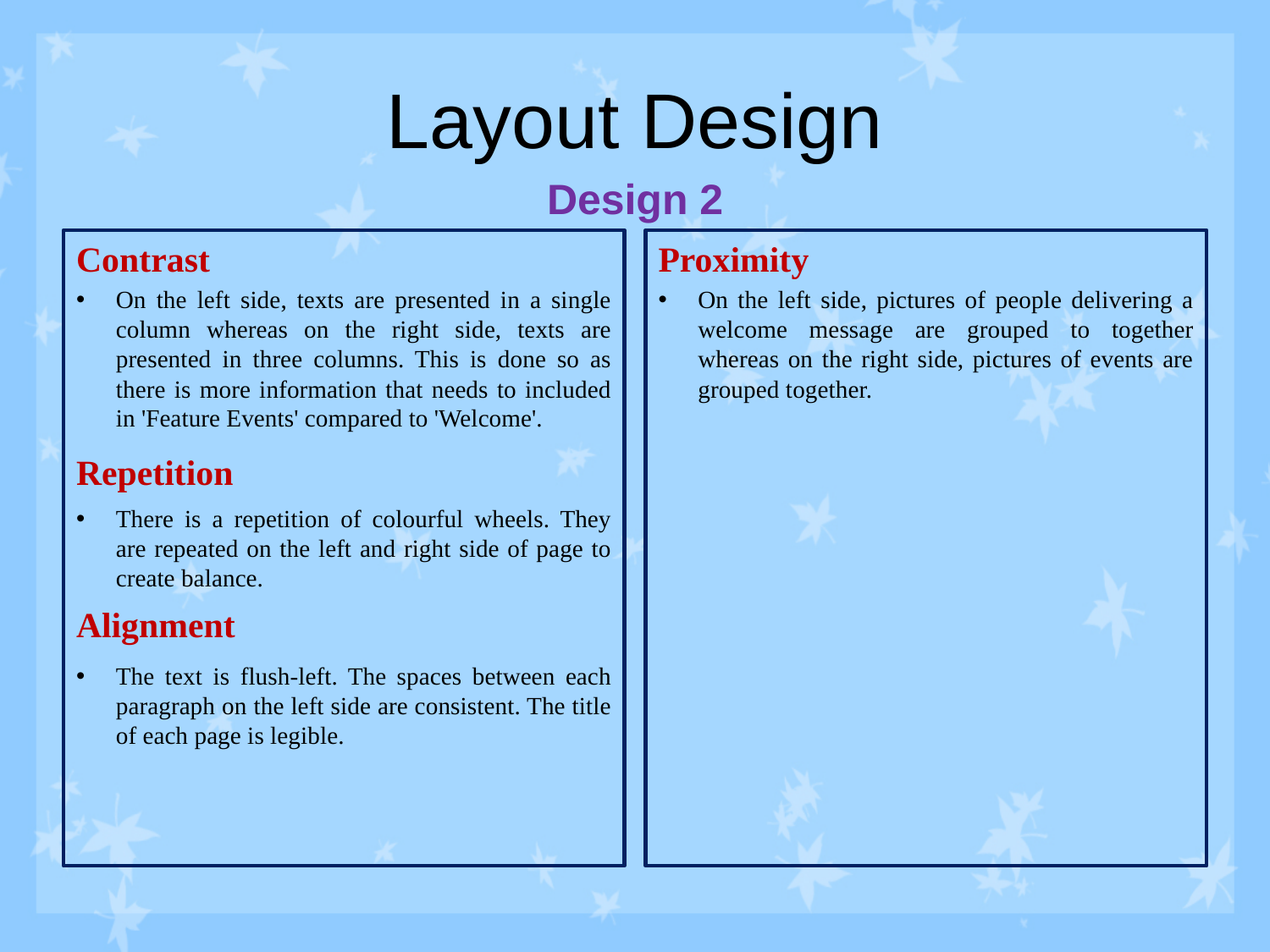

# Layout Design
Design 2
Contrast
On the left side, texts are presented in a single column whereas on the right side, texts are presented in three columns. This is done so as there is more information that needs to included in 'Feature Events' compared to 'Welcome'.
Repetition
There is a repetition of colourful wheels. They are repeated on the left and right side of page to create balance.
Alignment
The text is flush-left. The spaces between each paragraph on the left side are consistent. The title of each page is legible.

Proximity
On the left side, pictures of people delivering a welcome message are grouped to together whereas on the right side, pictures of events are grouped together.